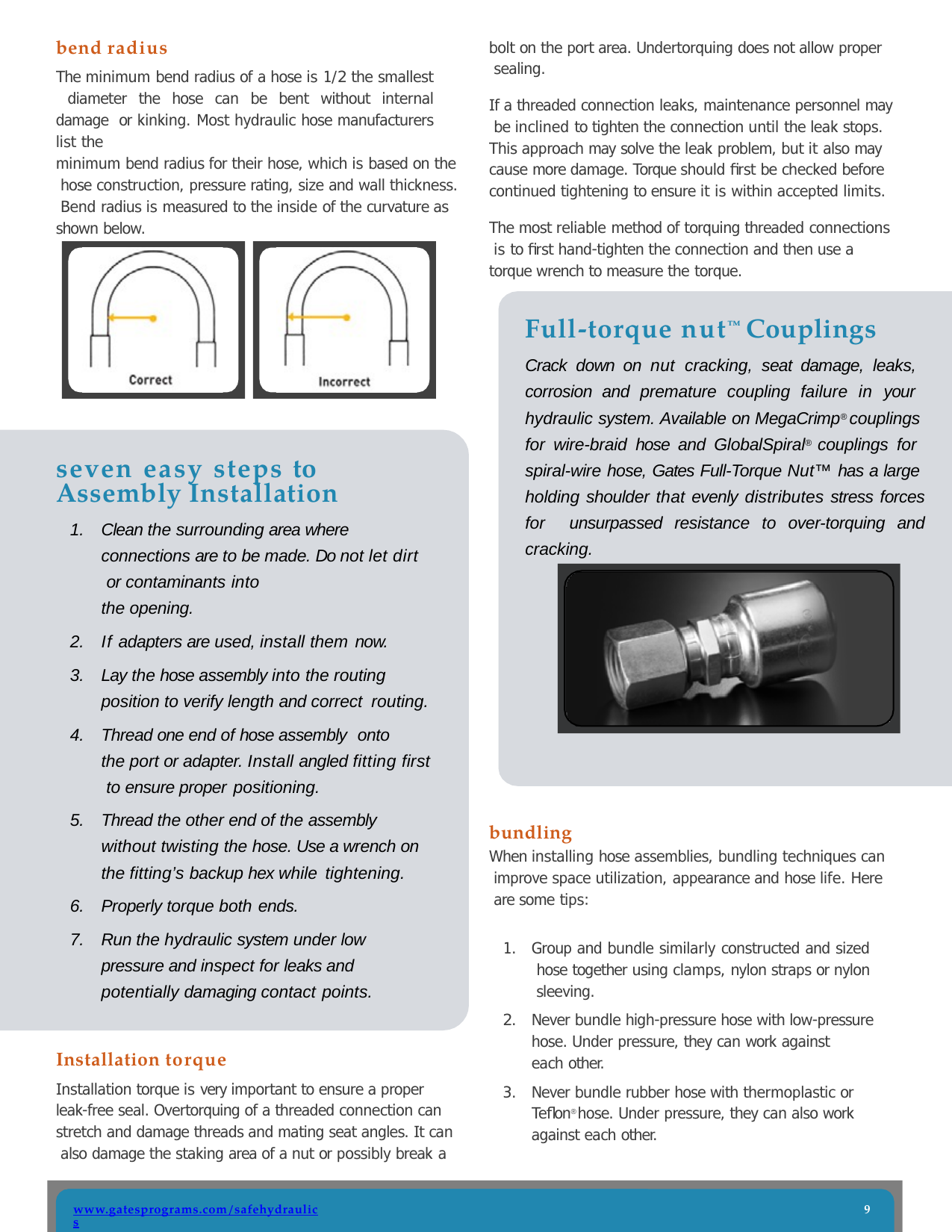

bolt on the port area. Undertorquing does not allow proper  sealing.
bend radius
The minimum bend radius of a hose is 1/2 the smallest  diameter the hose can be bent without internal damage  or kinking. Most hydraulic hose manufacturers list the
minimum bend radius for their hose, which is based on the  hose construction, pressure rating, size and wall thickness.  Bend radius is measured to the inside of the curvature as  shown below.
If a threaded connection leaks, maintenance personnel may  be inclined to tighten the connection until the leak stops.  This approach may solve the leak problem, but it also may  cause more damage. Torque should first be checked before  continued tightening to ensure it is within accepted limits.
The most reliable method of torquing threaded connections  is to first hand-tighten the connection and then use a  torque wrench to measure the torque.

Full-torque nut™ Couplings
Crack down on nut cracking, seat damage, leaks,  corrosion and premature coupling failure in your  hydraulic system. Available on MegaCrimp® couplings  for wire-braid hose and GlobalSpiral® couplings for  spiral-wire hose, Gates Full-Torque Nut™ has a large  holding shoulder that evenly distributes stress forces for  unsurpassed resistance to over-torquing and cracking.

seven easy steps to  Assembly Installation
Clean the surrounding area where  connections are to be made. Do not let dirt  or contaminants into
the opening.
If adapters are used, install them now.
Lay the hose assembly into the routing  position to verify length and correct routing.
Thread one end of hose assembly  onto
the port or adapter. Install angled fitting first  to ensure proper positioning.
Thread the other end of the assembly  without twisting the hose. Use a wrench on  the fitting’s backup hex while tightening.
Properly torque both ends.
Run the hydraulic system under low  pressure and inspect for leaks and  potentially damaging contact points.

bundling
When installing hose assemblies, bundling techniques can  improve space utilization, appearance and hose life. Here  are some tips:
Group and bundle similarly constructed and sized  hose together using clamps, nylon straps or nylon  sleeving.
Never bundle high-pressure hose with low-pressure  hose. Under pressure, they can work against
each other.
Never bundle rubber hose with thermoplastic or  Teflon® hose. Under pressure, they can also work  against each other.
Installation torque
Installation torque is very important to ensure a proper  leak-free seal. Overtorquing of a threaded connection can  stretch and damage threads and mating seat angles. It can  also damage the staking area of a nut or possibly break a

www.gatesprograms.com/safehydraulics
9